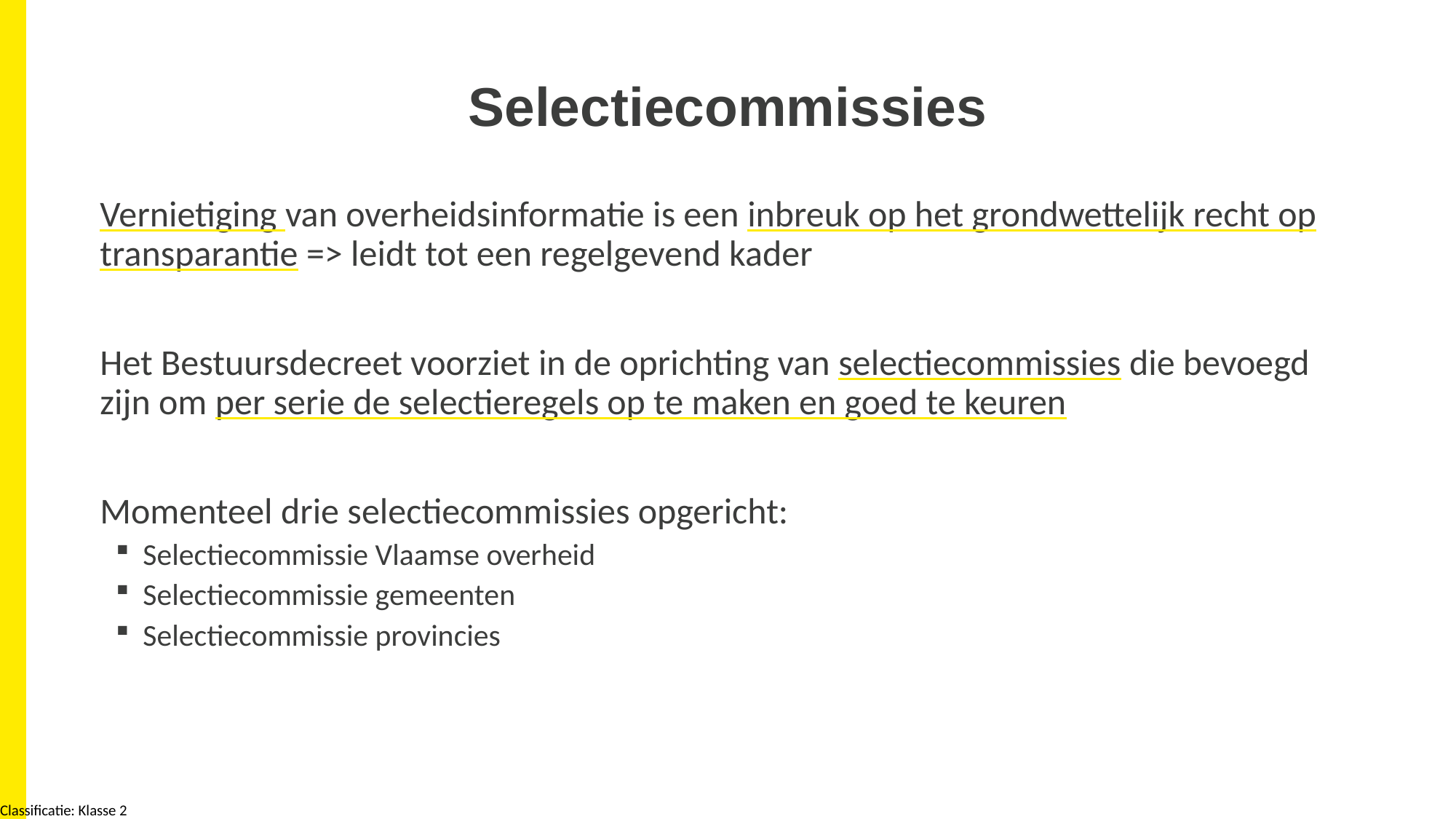

# Selectiecommissies
Vernietiging van overheidsinformatie is een inbreuk op het grondwettelijk recht op transparantie => leidt tot een regelgevend kader

Het Bestuursdecreet voorziet in de oprichting van selectiecommissies die bevoegd zijn om per serie de selectieregels op te maken en goed te keuren

Momenteel drie selectiecommissies opgericht:
Selectiecommissie Vlaamse overheid
Selectiecommissie gemeenten
Selectiecommissie provincies